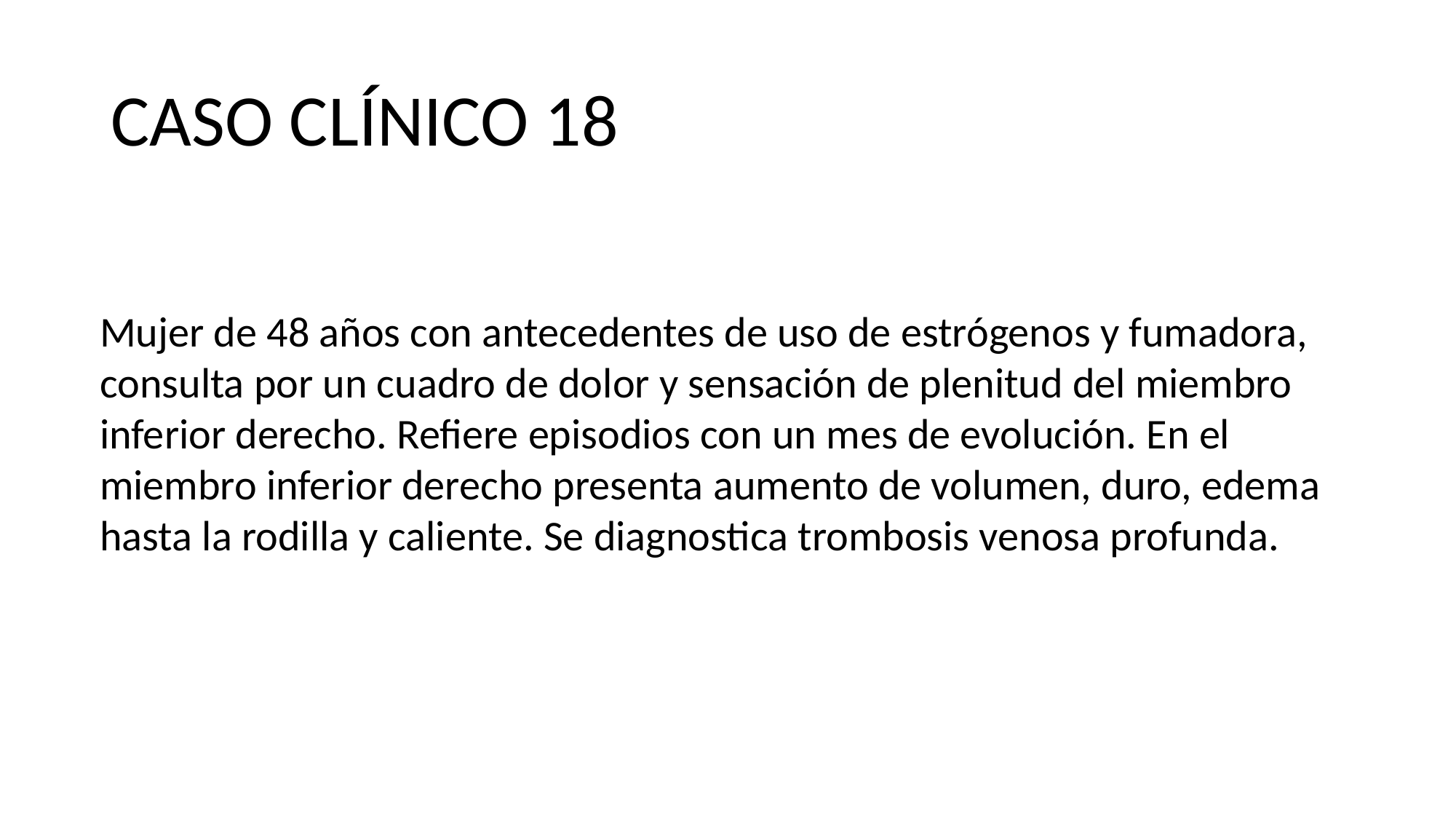

# CASO CLÍNICO 18
Mujer de 48 años con antecedentes de uso de estrógenos y fumadora, consulta por un cuadro de dolor y sensación de plenitud del miembro inferior derecho. Refiere episodios con un mes de evolución. En el miembro inferior derecho presenta aumento de volumen, duro, edema hasta la rodilla y caliente. Se diagnostica trombosis venosa profunda.